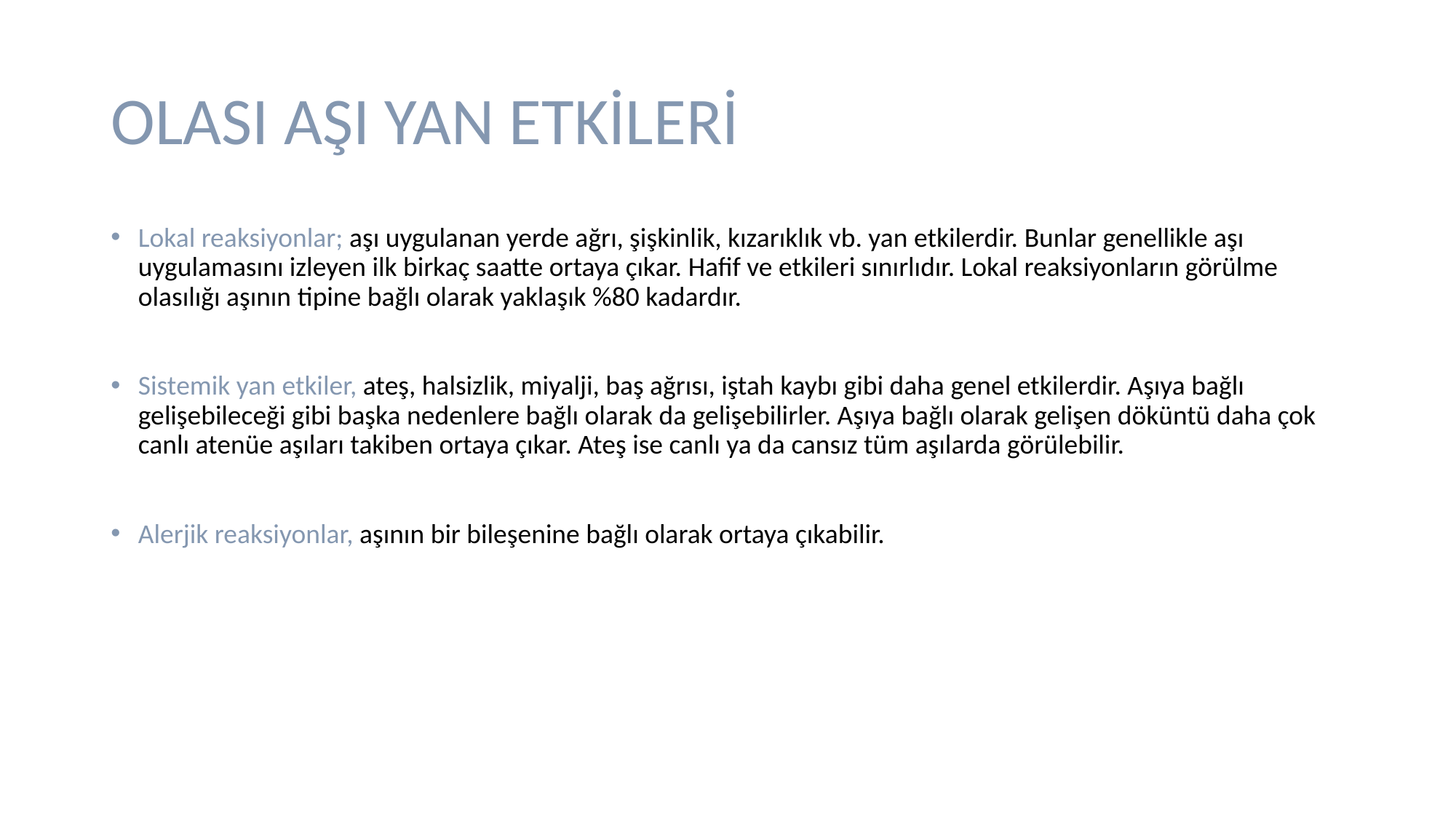

# OLASI AŞI YAN ETKİLERİ
Lokal reaksiyonlar; aşı uygulanan yerde ağrı, şişkinlik, kızarıklık vb. yan etkilerdir. Bunlar genellikle aşı uygulamasını izleyen ilk birkaç saatte ortaya çıkar. Hafif ve etkileri sınırlıdır. Lokal reaksiyonların görülme olasılığı aşının tipine bağlı olarak yaklaşık %80 kadardır.

Sistemik yan etkiler, ateş, halsizlik, miyalji, baş ağrısı, iştah kaybı gibi daha genel etkilerdir. Aşıya bağlı gelişebileceği gibi başka nedenlere bağlı olarak da gelişebilirler. Aşıya bağlı olarak gelişen döküntü daha çok canlı atenüe aşıları takiben ortaya çıkar. Ateş ise canlı ya da cansız tüm aşılarda görülebilir.

Alerjik reaksiyonlar, aşının bir bileşenine bağlı olarak ortaya çıkabilir.